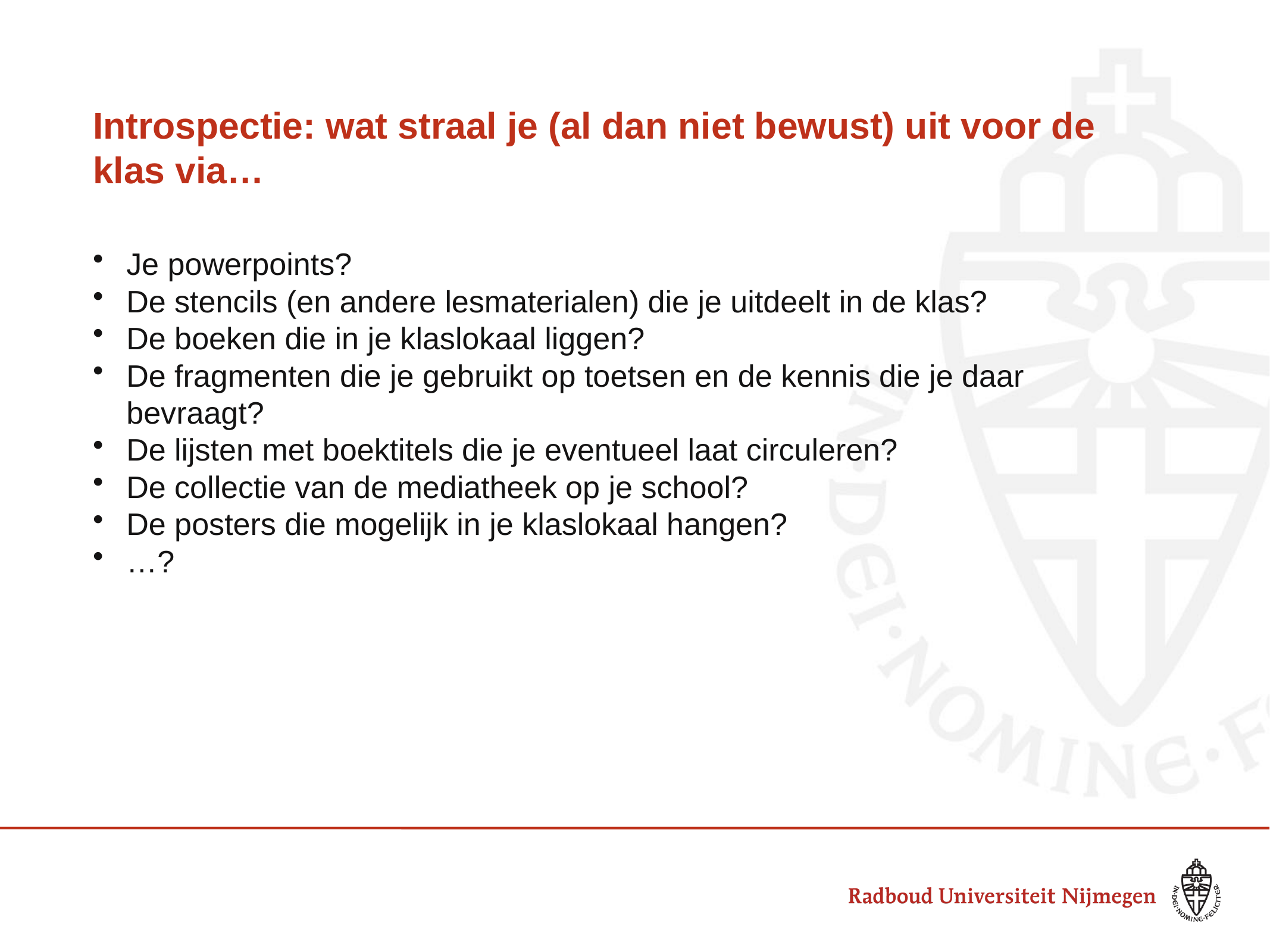

# Introspectie: wat straal je (al dan niet bewust) uit voor de klas via…

Je powerpoints?
De stencils (en andere lesmaterialen) die je uitdeelt in de klas?
De boeken die in je klaslokaal liggen?
De fragmenten die je gebruikt op toetsen en de kennis die je daar bevraagt?
De lijsten met boektitels die je eventueel laat circuleren?
De collectie van de mediatheek op je school?
De posters die mogelijk in je klaslokaal hangen?
…?